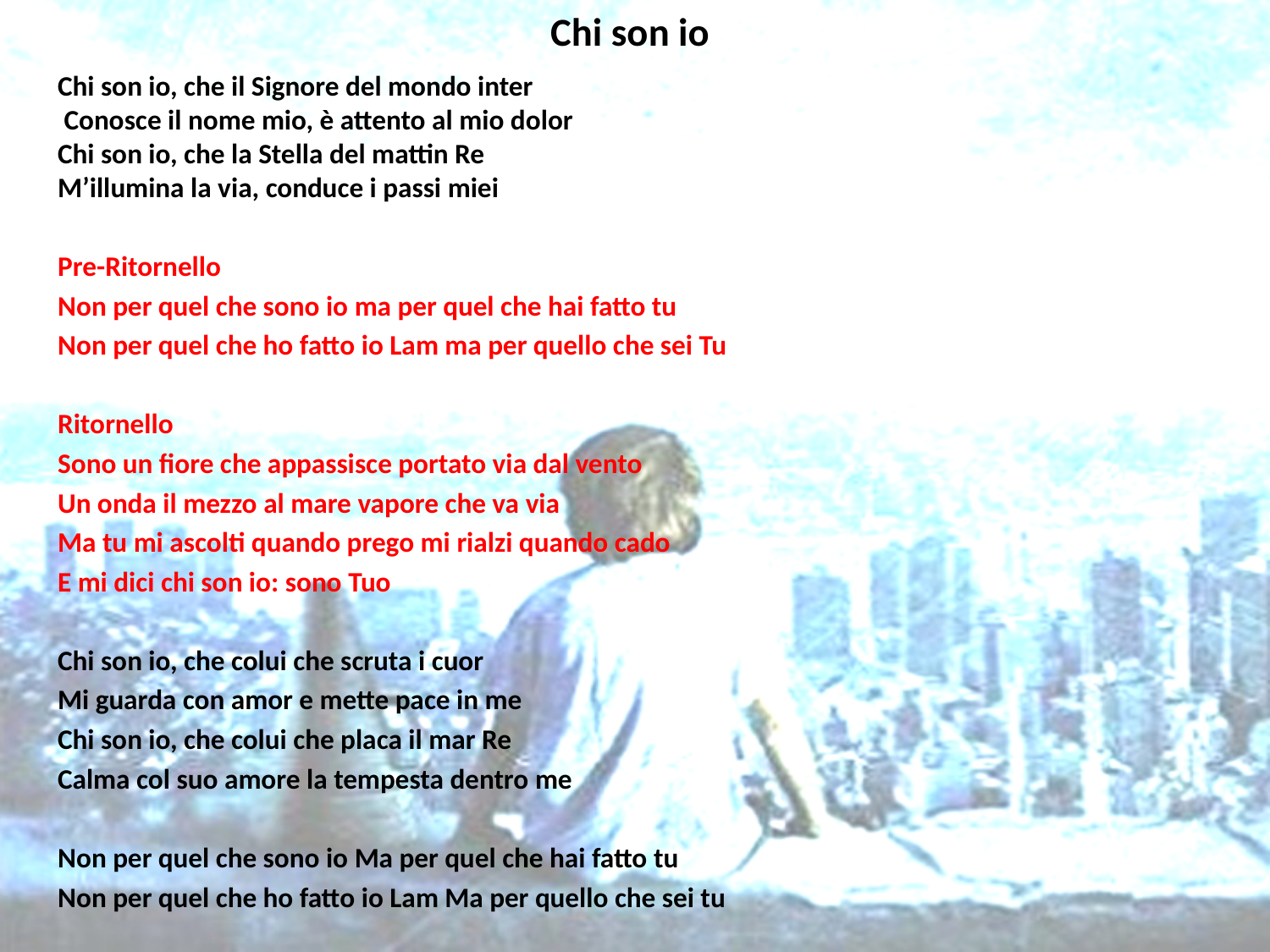

# Chi son io
Chi son io, che il Signore del mondo inter                                 Conosce il nome mio, è attento al mio dolor                        Chi son io, che la Stella del mattin Re
M’illumina la via, conduce i passi miei

Pre-Ritornello
Non per quel che sono io ma per quel che hai fatto tu
Non per quel che ho fatto io Lam ma per quello che sei Tu

Ritornello
Sono un fiore che appassisce portato via dal vento
Un onda il mezzo al mare vapore che va via
Ma tu mi ascolti quando prego mi rialzi quando cado
E mi dici chi son io: sono Tuo

Chi son io, che colui che scruta i cuor
Mi guarda con amor e mette pace in me
Chi son io, che colui che placa il mar Re
Calma col suo amore la tempesta dentro me

Non per quel che sono io Ma per quel che hai fatto tu
Non per quel che ho fatto io Lam Ma per quello che sei tu